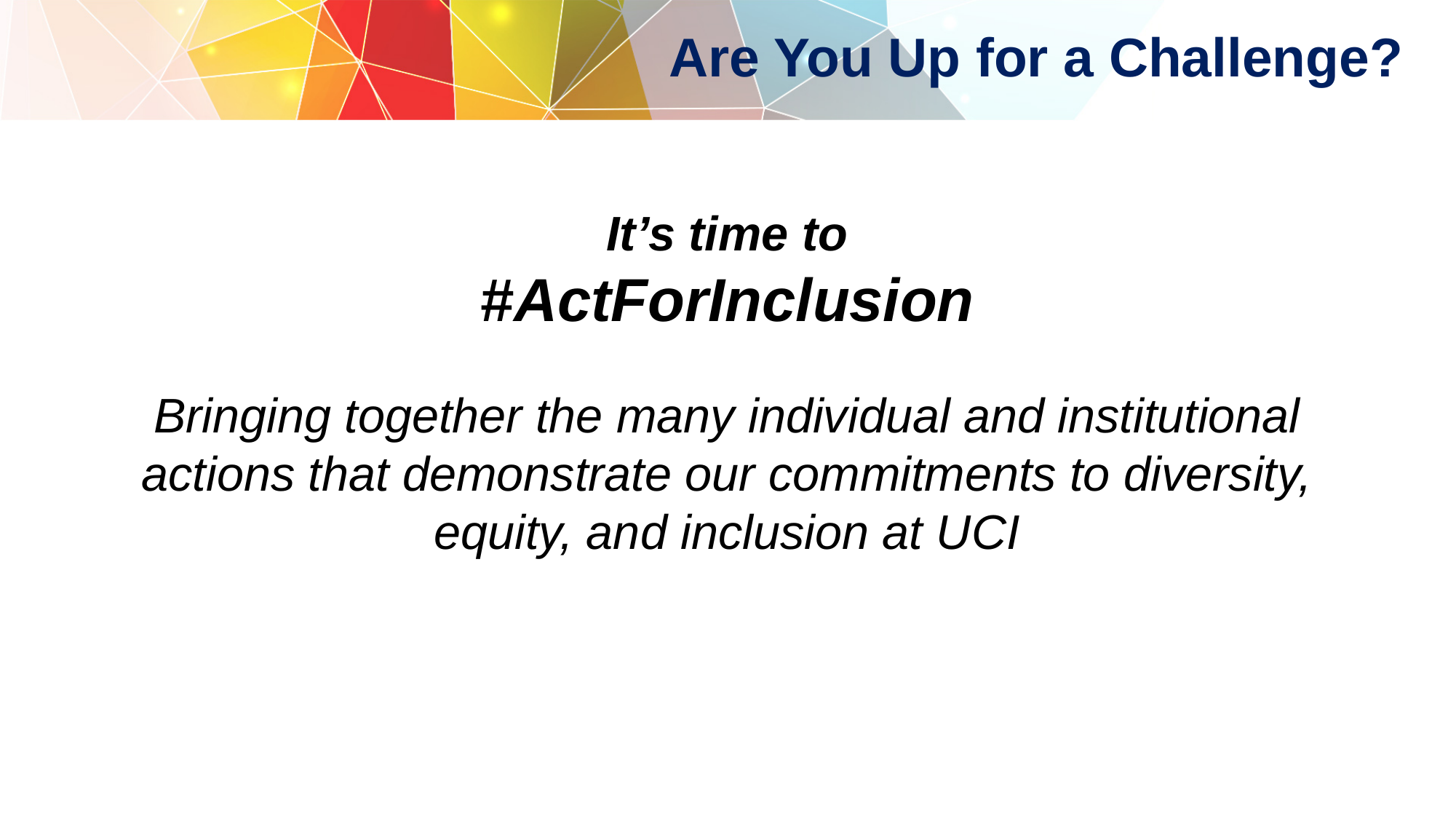

# Are You Up for a Challenge?
It’s time to
#ActForInclusion

Bringing together the many individual and institutional actions that demonstrate our commitments to diversity, equity, and inclusion at UCI